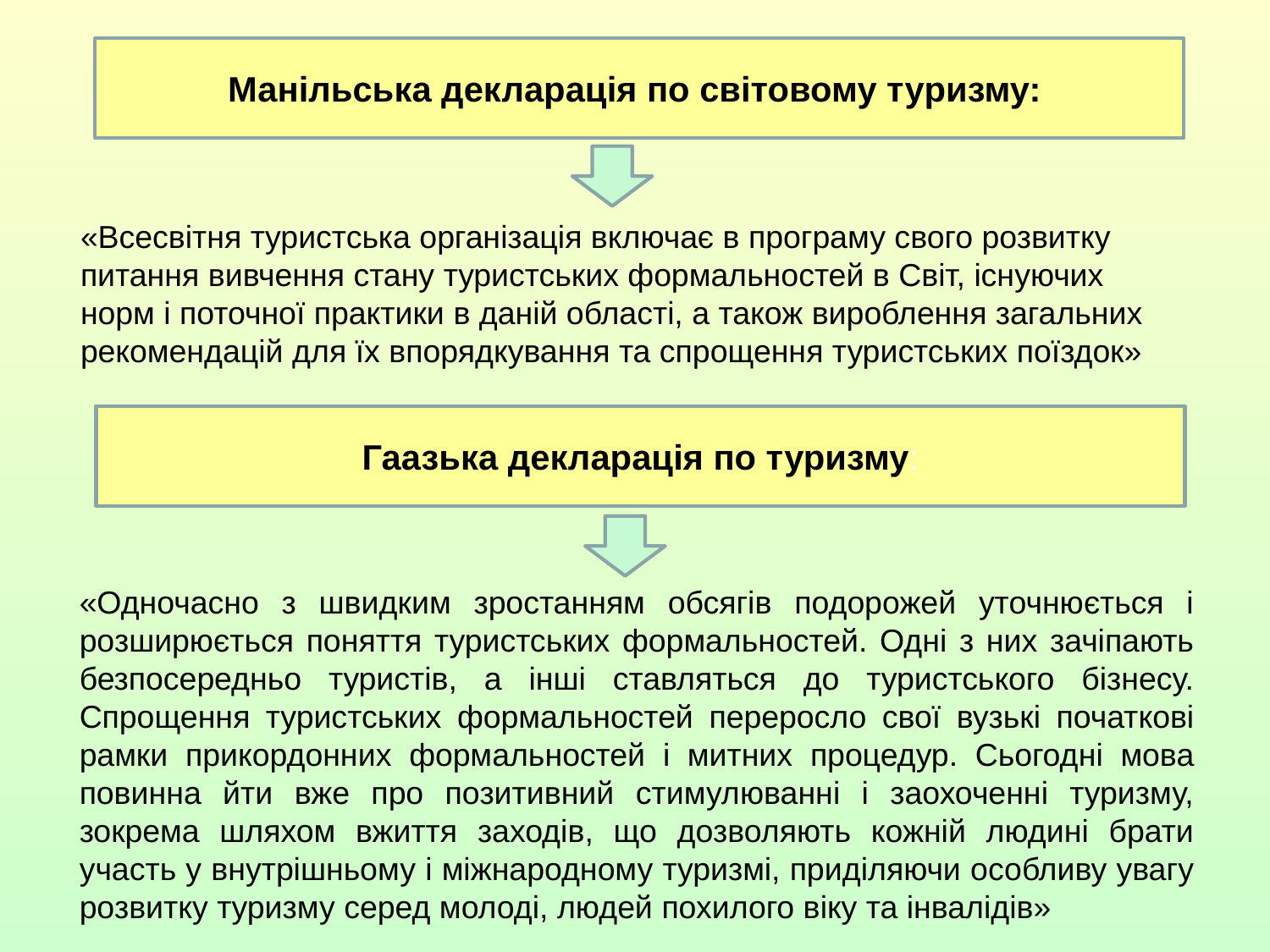

Манільська декларація по світовому туризму:

«Всесвітня туристська організація включає в програму свого розвитку питання вивчення стану туристських формальностей в Світ, існуючих норм і поточної практики в даній області, а також вироблення загальних рекомендацій для їх впорядкування та спрощення туристських поїздок»
Гаазька декларація по туризму:

«Одночасно з швидким зростанням обсягів подорожей уточнюється і розширюється поняття туристських формальностей. Одні з них зачіпають безпосередньо туристів, а інші ставляться до туристського бізнесу. Спрощення туристських формальностей переросло свої вузькі початкові рамки прикордонних формальностей і митних процедур. Сьогодні мова повинна йти вже про позитивний стимулюванні і заохоченні туризму, зокрема шляхом вжиття заходів, що дозволяють кожній людині брати участь у внутрішньому і міжнародному туризмі, приділяючи особливу увагу розвитку туризму серед молоді, людей похилого віку та інвалідів»